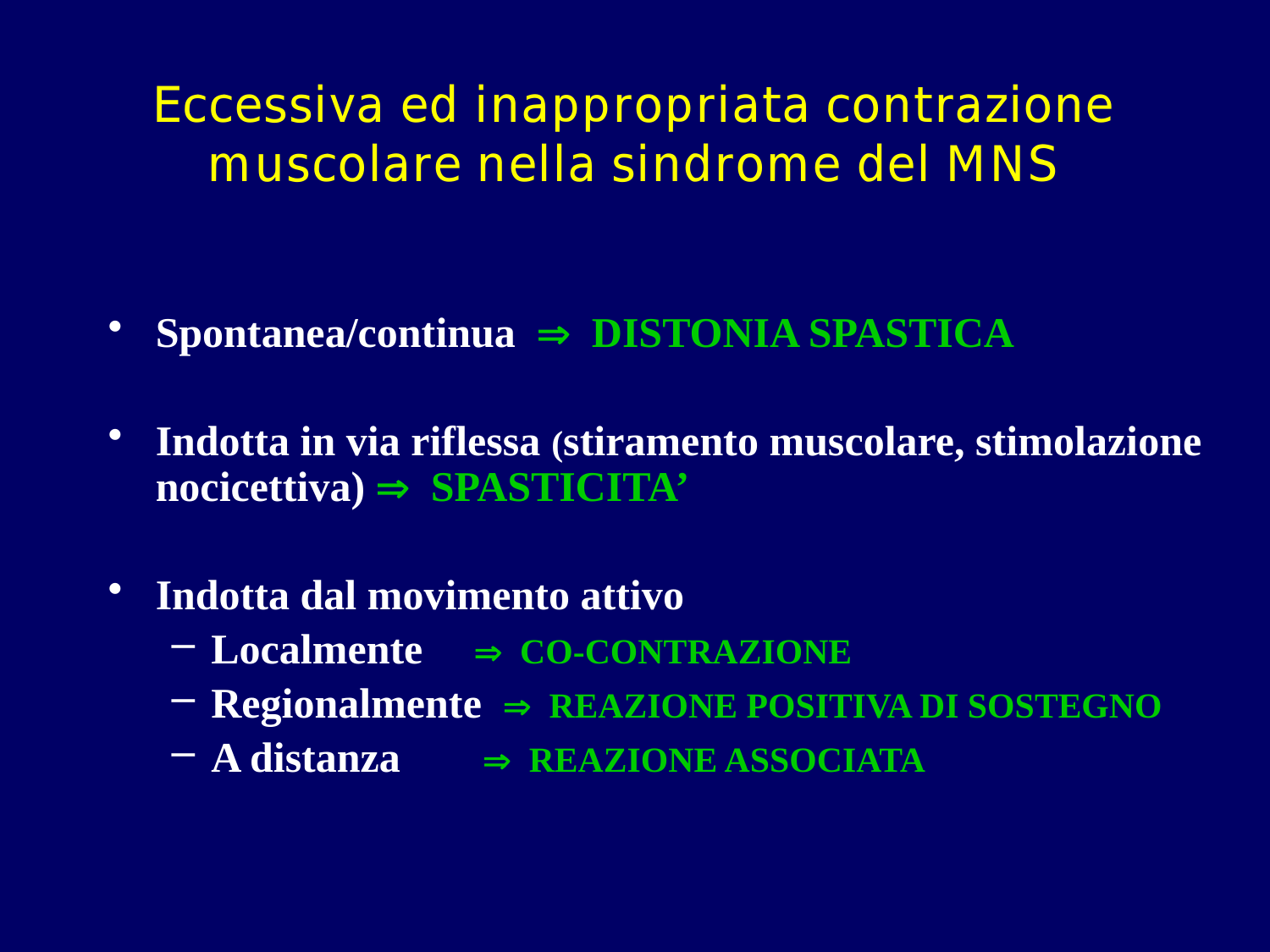

# Eccessiva ed inappropriata contrazione muscolare nella sindrome del MNS

Spontanea/continua  ⇒  DISTONIA SPASTICA

Indotta in via riflessa (stiramento muscolare, stimolazione nocicettiva) ⇒  SPASTICITA’

Indotta dal movimento attivo
Localmente  	 ⇒  CO-CONTRAZIONE
Regionalmente  ⇒  REAZIONE POSITIVA DI SOSTEGNO
A distanza 	  ⇒  REAZIONE ASSOCIATA